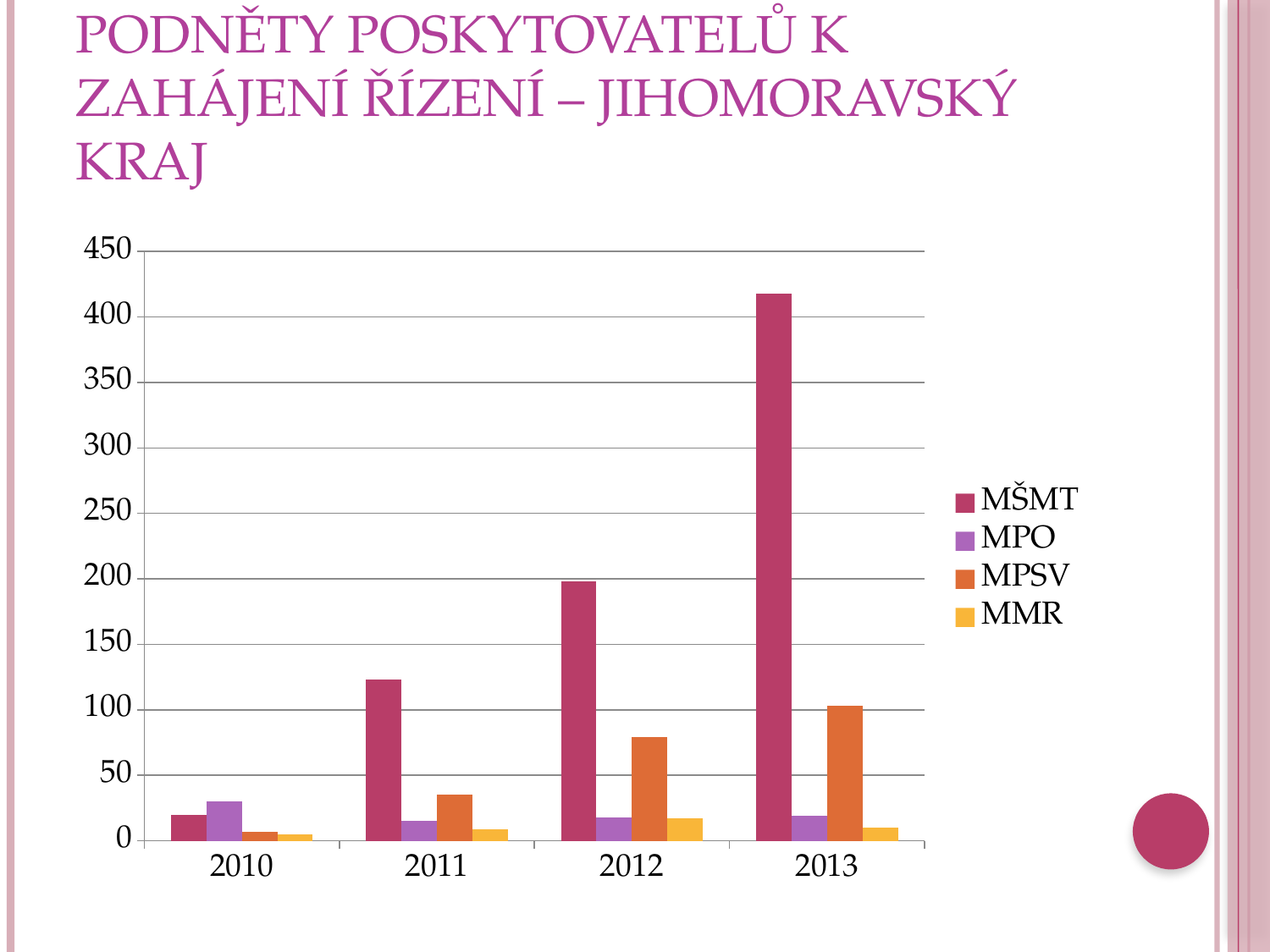

# Podněty poskytovatelů k zahájení řízení – jihomoravský kraj

### Chart

| Category | MŠMT | MPO | MPSV | MMR |
|---|---|---|---|---|
| 2010 | 20.0 | 30.0 | 7.0 | 5.0 |
| 2011 | 123.0 | 15.0 | 35.0 | 9.0 |
| 2012 | 198.0 | 18.0 | 79.0 | 17.0 |
| 2013 | 418.0 | 19.0 | 103.0 | 10.0 |